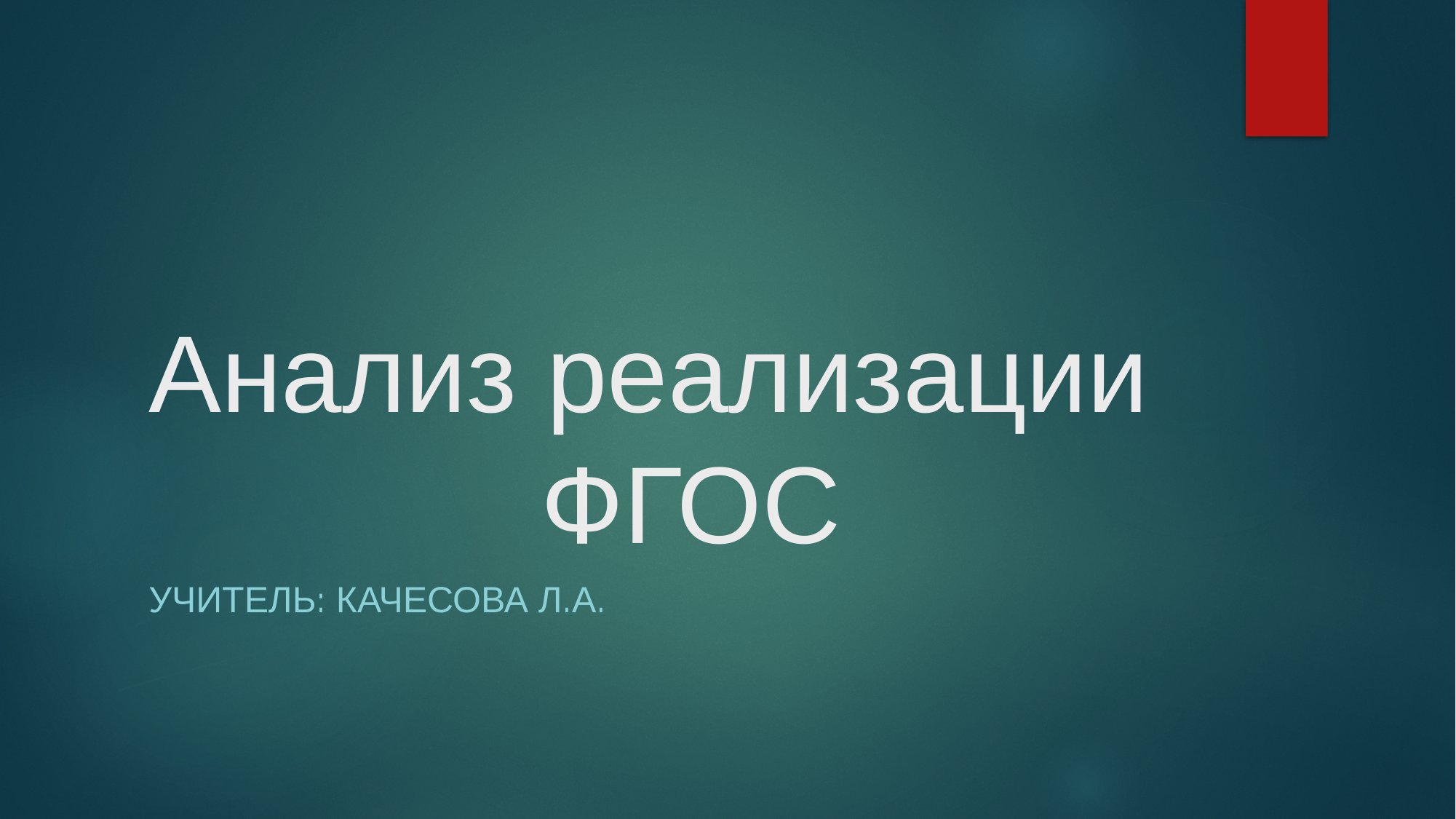

# Анализ реализации ФГОС
Учитель: Качесова Л.А.